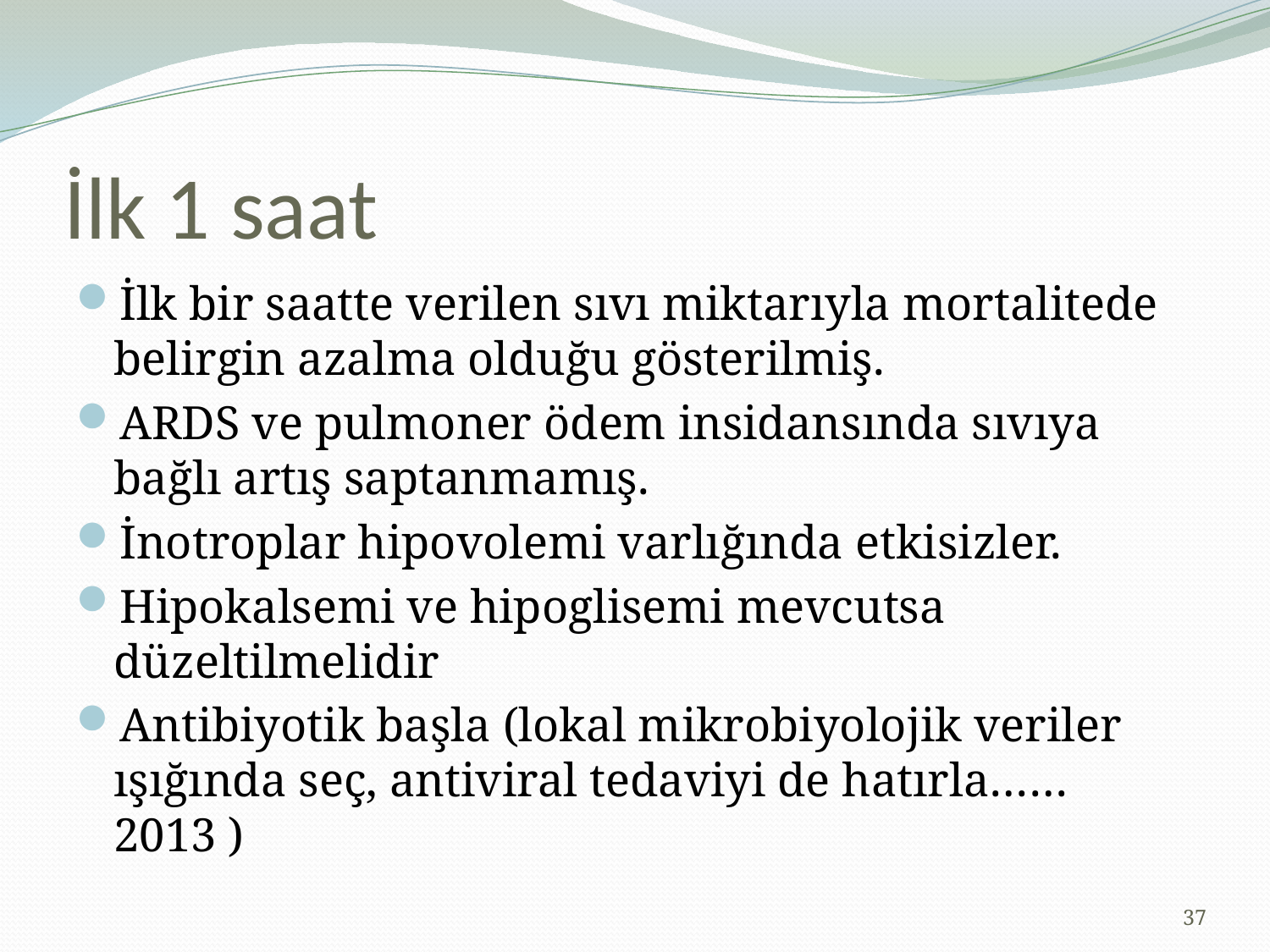

# İlk 1 saat
İlk bir saatte verilen sıvı miktarıyla mortalitede belirgin azalma olduğu gösterilmiş.
ARDS ve pulmoner ödem insidansında sıvıya bağlı artış saptanmamış.
İnotroplar hipovolemi varlığında etkisizler.
Hipokalsemi ve hipoglisemi mevcutsa düzeltilmelidir
Antibiyotik başla (lokal mikrobiyolojik veriler ışığında seç, antiviral tedaviyi de hatırla……2013 )

37